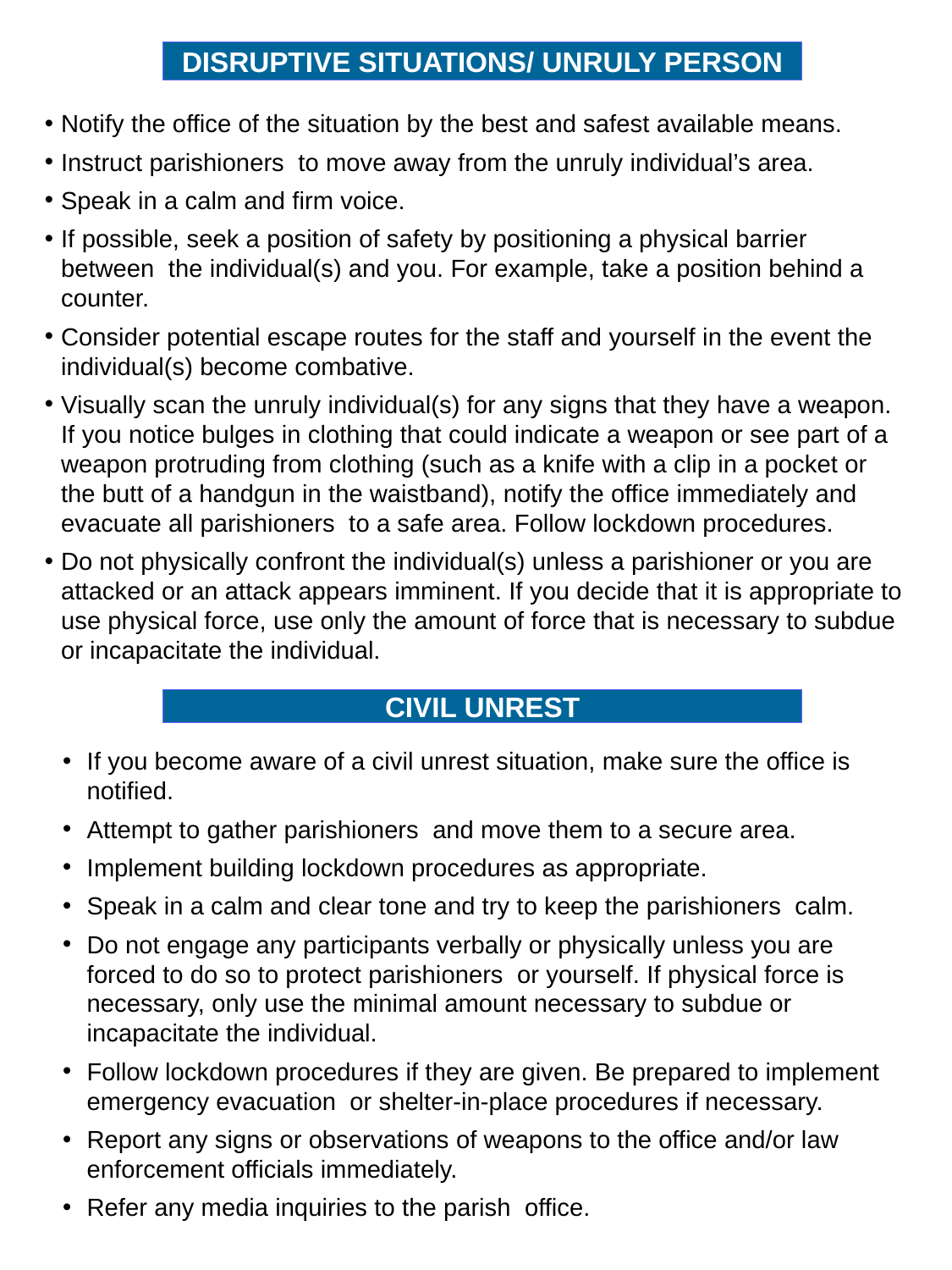

DISRUPTIVE SITUATIONS/ UNRULY PERSON
Notify the office of the situation by the best and safest available means.
Instruct parishioners  to move away from the unruly individual’s area.
Speak in a calm and firm voice.
If possible, seek a position of safety by positioning a physical barrier between  the individual(s) and you. For example, take a position behind a counter.
Consider potential escape routes for the staff and yourself in the event the individual(s) become combative.
Visually scan the unruly individual(s) for any signs that they have a weapon. If you notice bulges in clothing that could indicate a weapon or see part of a weapon protruding from clothing (such as a knife with a clip in a pocket or the butt of a handgun in the waistband), notify the office immediately and evacuate all parishioners  to a safe area. Follow lockdown procedures.
Do not physically confront the individual(s) unless a parishioner or you are attacked or an attack appears imminent. If you decide that it is appropriate to use physical force, use only the amount of force that is necessary to subdue or incapacitate the individual.
CIVIL UNREST
If you become aware of a civil unrest situation, make sure the office is notified.
Attempt to gather parishioners  and move them to a secure area.
Implement building lockdown procedures as appropriate.
Speak in a calm and clear tone and try to keep the parishioners  calm.
Do not engage any participants verbally or physically unless you are forced to do so to protect parishioners  or yourself. If physical force is necessary, only use the minimal amount necessary to subdue or incapacitate the individual.
Follow lockdown procedures if they are given. Be prepared to implement emergency evacuation  or shelter-in-place procedures if necessary.
Report any signs or observations of weapons to the office and/or law enforcement officials immediately.
Refer any media inquiries to the parish  office.